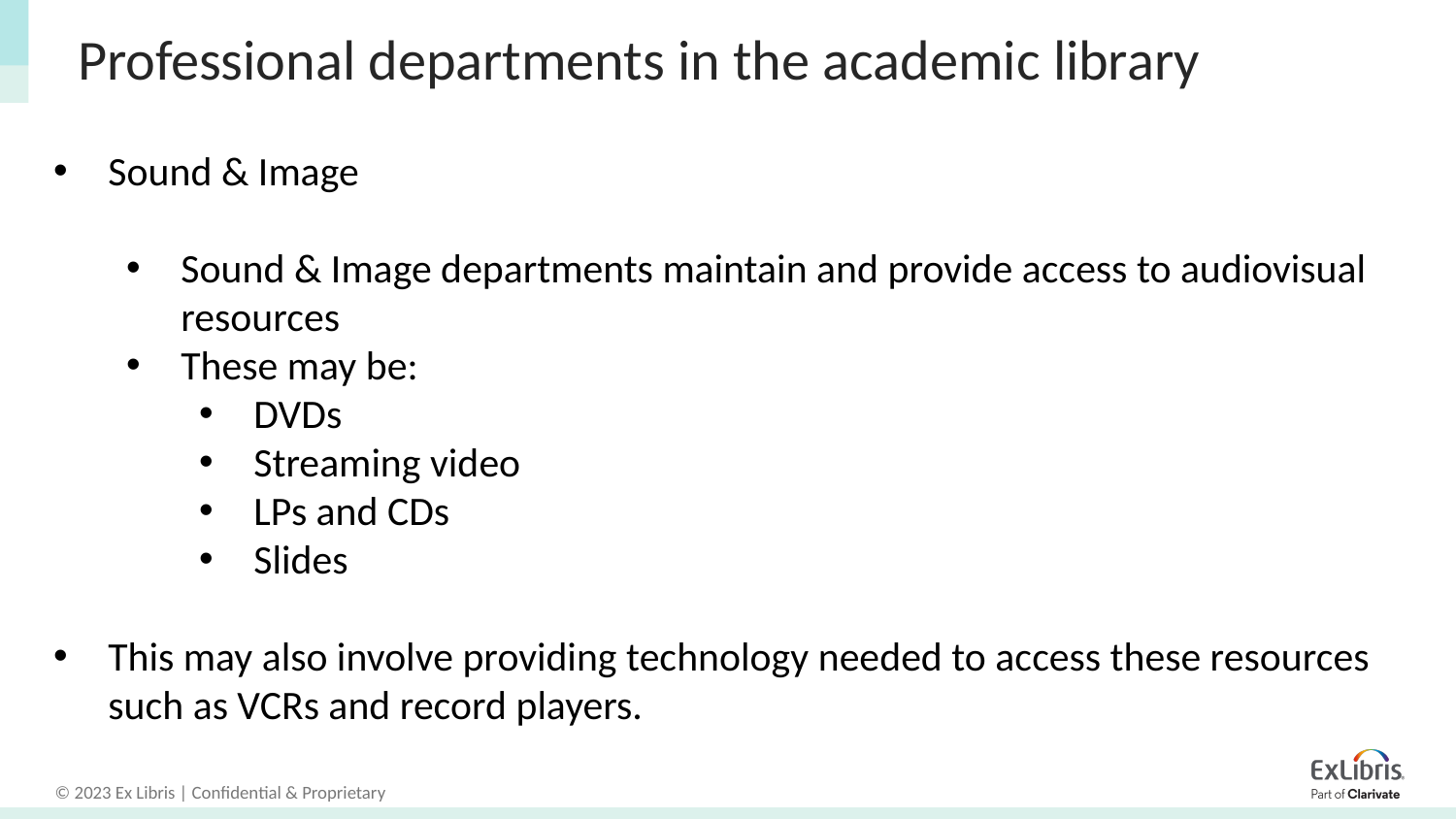

# Professional departments in the academic library
Sound & Image

Sound & Image departments maintain and provide access to audiovisual resources
These may be:
DVDs
Streaming video
LPs and CDs
Slides
This may also involve providing technology needed to access these resources such as VCRs and record players.